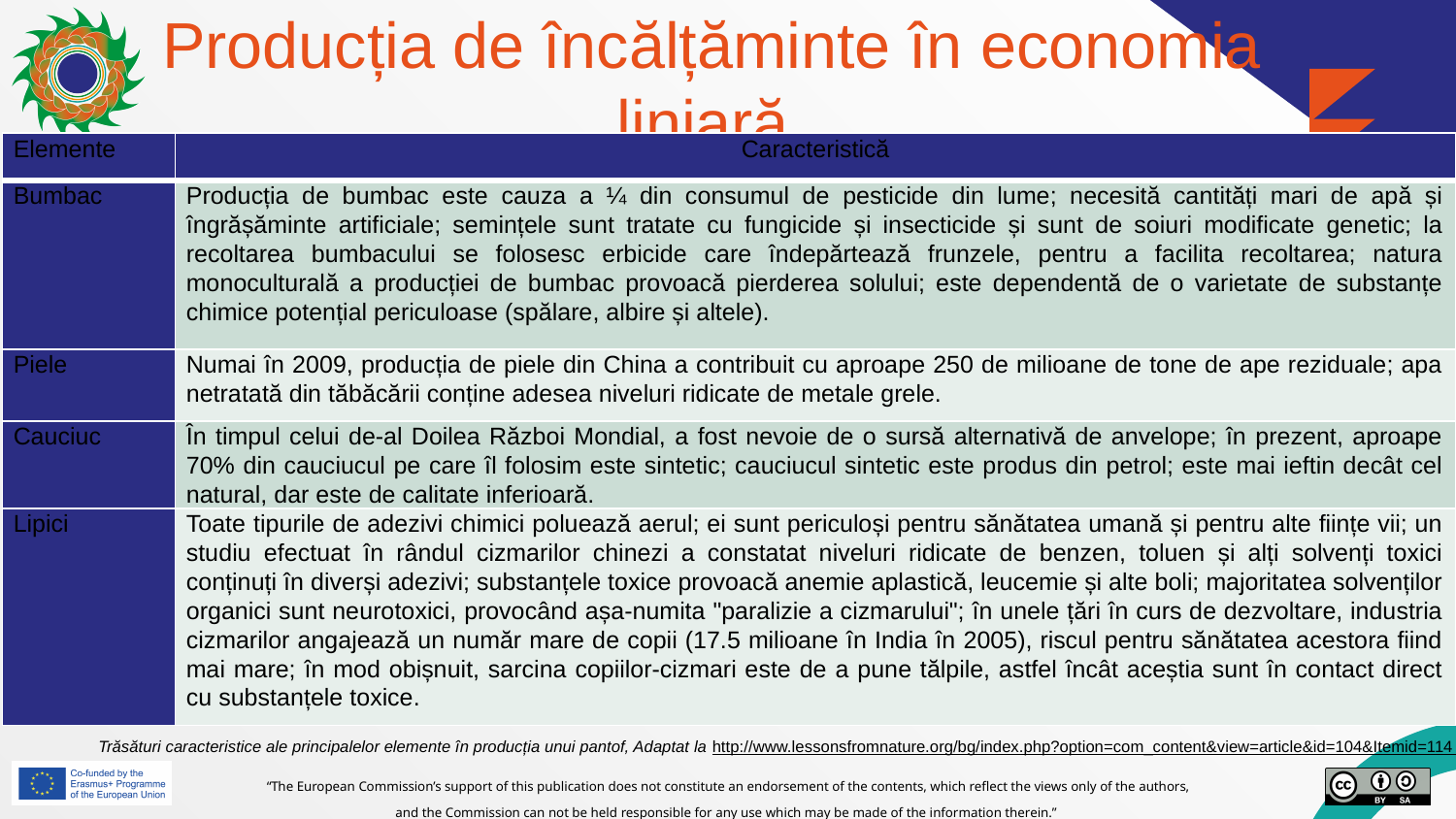

# Producția de încălțăminte în economia liniară exemplu
| Elemente | Caracteristică |
| --- | --- |
| Bumbac | Producția de bumbac este cauza a ¼ din consumul de pesticide din lume; necesită cantități mari de apă și îngrășăminte artificiale; semințele sunt tratate cu fungicide și insecticide și sunt de soiuri modificate genetic; la recoltarea bumbacului se folosesc erbicide care îndepărtează frunzele, pentru a facilita recoltarea; natura monoculturală a producției de bumbac provoacă pierderea solului; este dependentă de o varietate de substanțe chimice potențial periculoase (spălare, albire și altele). |
| Piele | Numai în 2009, producția de piele din China a contribuit cu aproape 250 de milioane de tone de ape reziduale; apa netratată din tăbăcării conține adesea niveluri ridicate de metale grele. |
| Cauciuc | În timpul celui de-al Doilea Război Mondial, a fost nevoie de o sursă alternativă de anvelope; în prezent, aproape 70% din cauciucul pe care îl folosim este sintetic; cauciucul sintetic este produs din petrol; este mai ieftin decât cel natural, dar este de calitate inferioară. |
| Lipici | Toate tipurile de adezivi chimici poluează aerul; ei sunt periculoși pentru sănătatea umană și pentru alte ființe vii; un studiu efectuat în rândul cizmarilor chinezi a constatat niveluri ridicate de benzen, toluen și alți solvenți toxici conținuți în diverși adezivi; substanțele toxice provoacă anemie aplastică, leucemie și alte boli; majoritatea solvenților organici sunt neurotoxici, provocând așa-numita "paralizie a cizmarului"; în unele țări în curs de dezvoltare, industria cizmarilor angajează un număr mare de copii (17.5 milioane în India în 2005), riscul pentru sănătatea acestora fiind mai mare; în mod obișnuit, sarcina copiilor-cizmari este de a pune tălpile, astfel încât aceștia sunt în contact direct cu substanțele toxice. |
Trăsături caracteristice ale principalelor elemente în producția unui pantof, Adaptat la http://www.lessonsfromnature.org/bg/index.php?option=com_content&view=article&id=104&Itemid=114